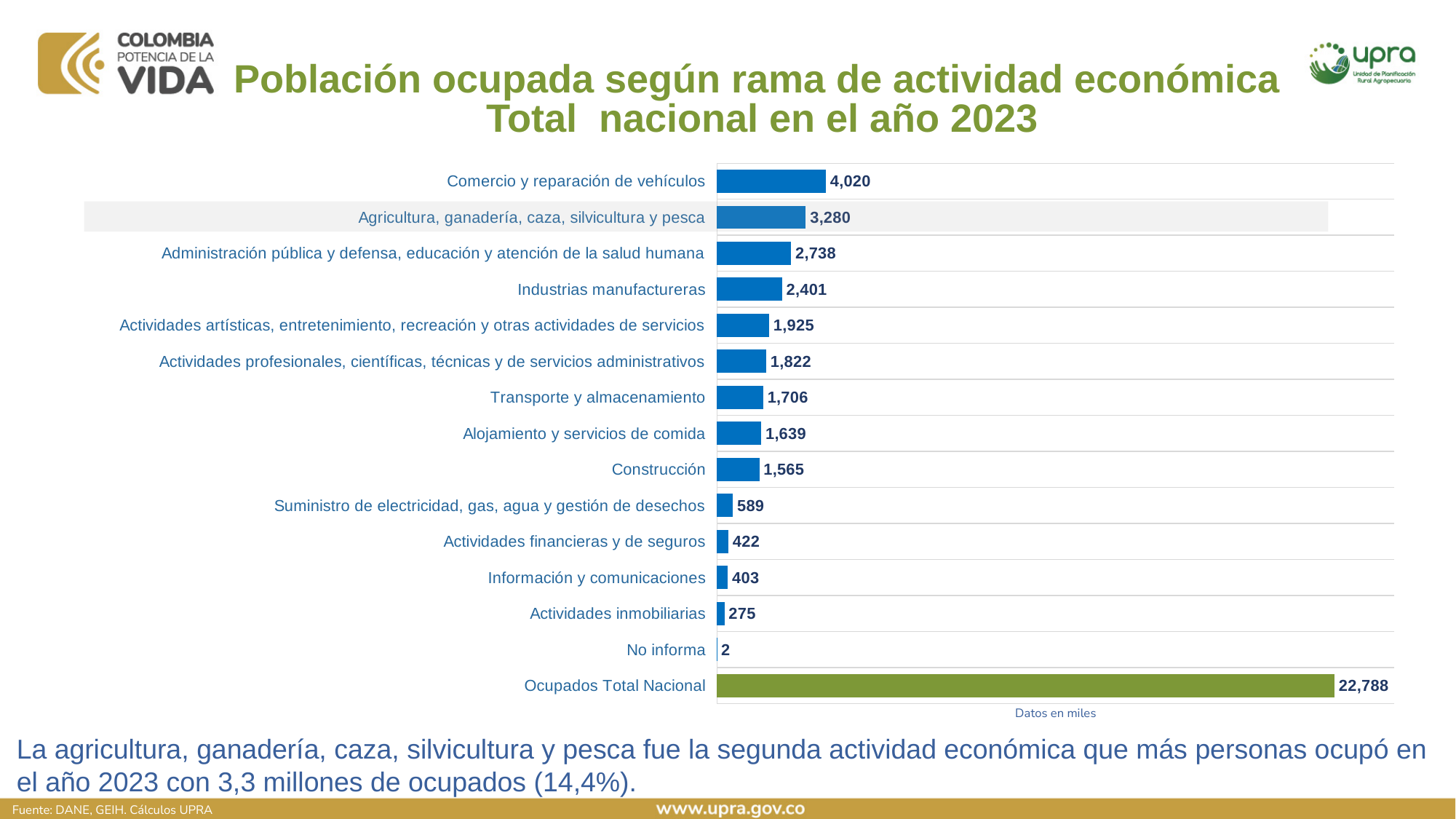

Población ocupada según rama de actividad económica
Total, nacional en el año 2023

### Chart

| Category |  |
|---|---|
| Ocupados Total Nacional | 22788.393753141903 |
| No informa | 2.1104047322234587 |
| Actividades inmobiliarias | 275.26436600834626 |
| Información y comunicaciones | 402.9385962618985 |
| Actividades financieras y de seguros | 422.25678953939223 |
| Suministro de electricidad, gas, agua y gestión de desechos | 589.0349308057739 |
| Construcción | 1565.3607868955844 |
| Alojamiento y servicios de comida | 1638.9784279180687 |
| Transporte y almacenamiento | 1706.42503352455 |
| Actividades profesionales, científicas, técnicas y de servicios administrativos | 1821.9214021938358 |
| Actividades artísticas, entretenimiento, recreación y otras actividades de servicios | 1924.5842255627176 |
| Industrias manufactureras | 2401.17472126018 |
| Administración pública y defensa, educación y atención de la salud humana | 2738.2169308241178 |
| Agricultura, ganadería, caza, silvicultura y pesca | 3280.4256031316386 |
| Comercio y reparación de vehículos | 4019.7012844835913 |
Datos en miles
La agricultura, ganadería, caza, silvicultura y pesca fue la segunda actividad económica que más personas ocupó en el año 2023 con 3,3 millones de ocupados (14,4%).
Fuente: DANE, GEIH. Cálculos UPRA